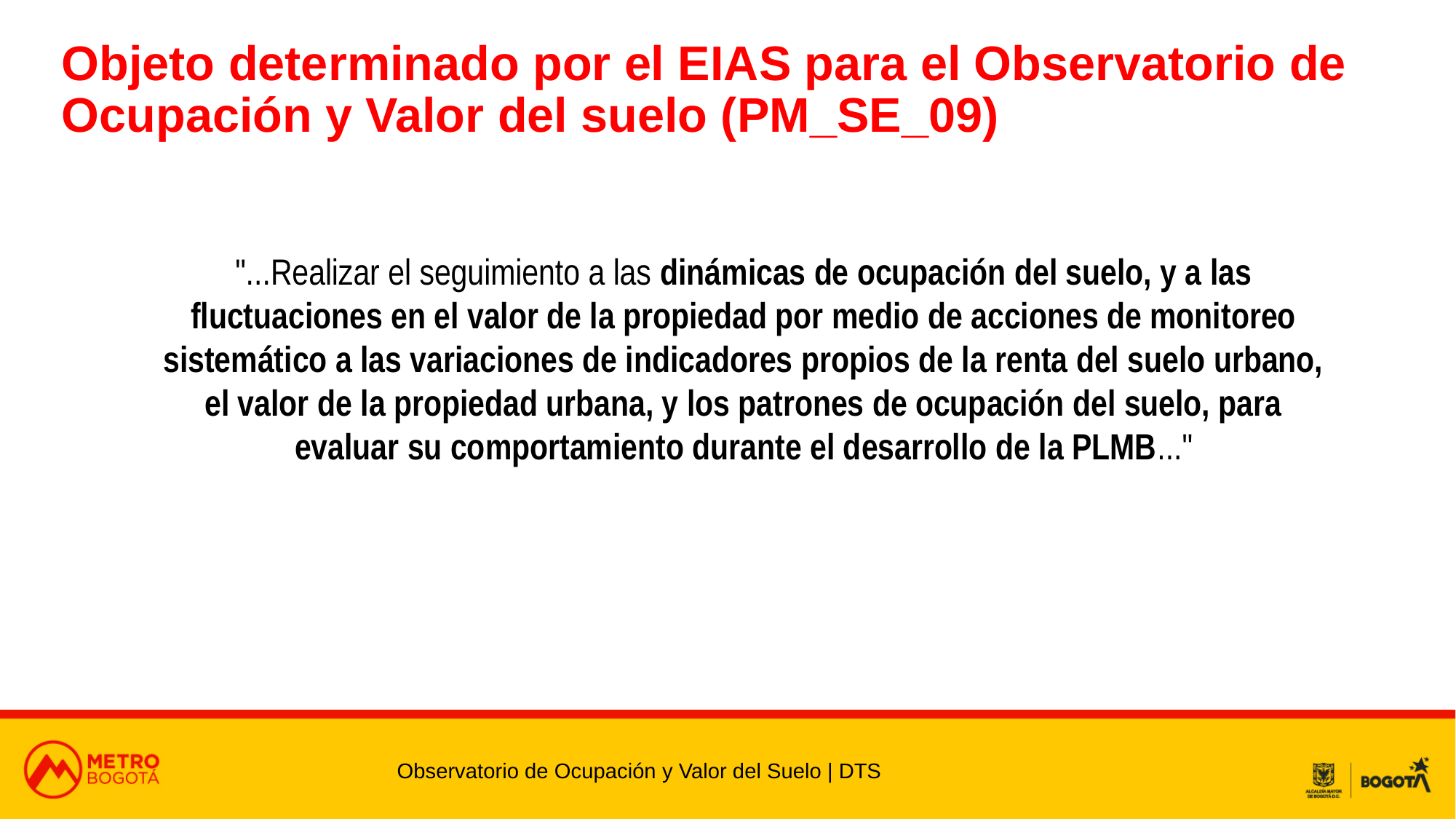

Objeto determinado por el EIAS para el Observatorio de
Ocupación y Valor del suelo (PM_SE_09)

"...Realizar el seguimiento a las dinámicas de ocupación del suelo, y a las fluctuaciones en el valor de la propiedad por medio de acciones de monitoreo sistemático a las variaciones de indicadores propios de la renta del suelo urbano, el valor de la propiedad urbana, y los patrones de ocupación del suelo, para evaluar su comportamiento durante el desarrollo de la PLMB..."
Observatorio de Ocupación y Valor del Suelo | DTS